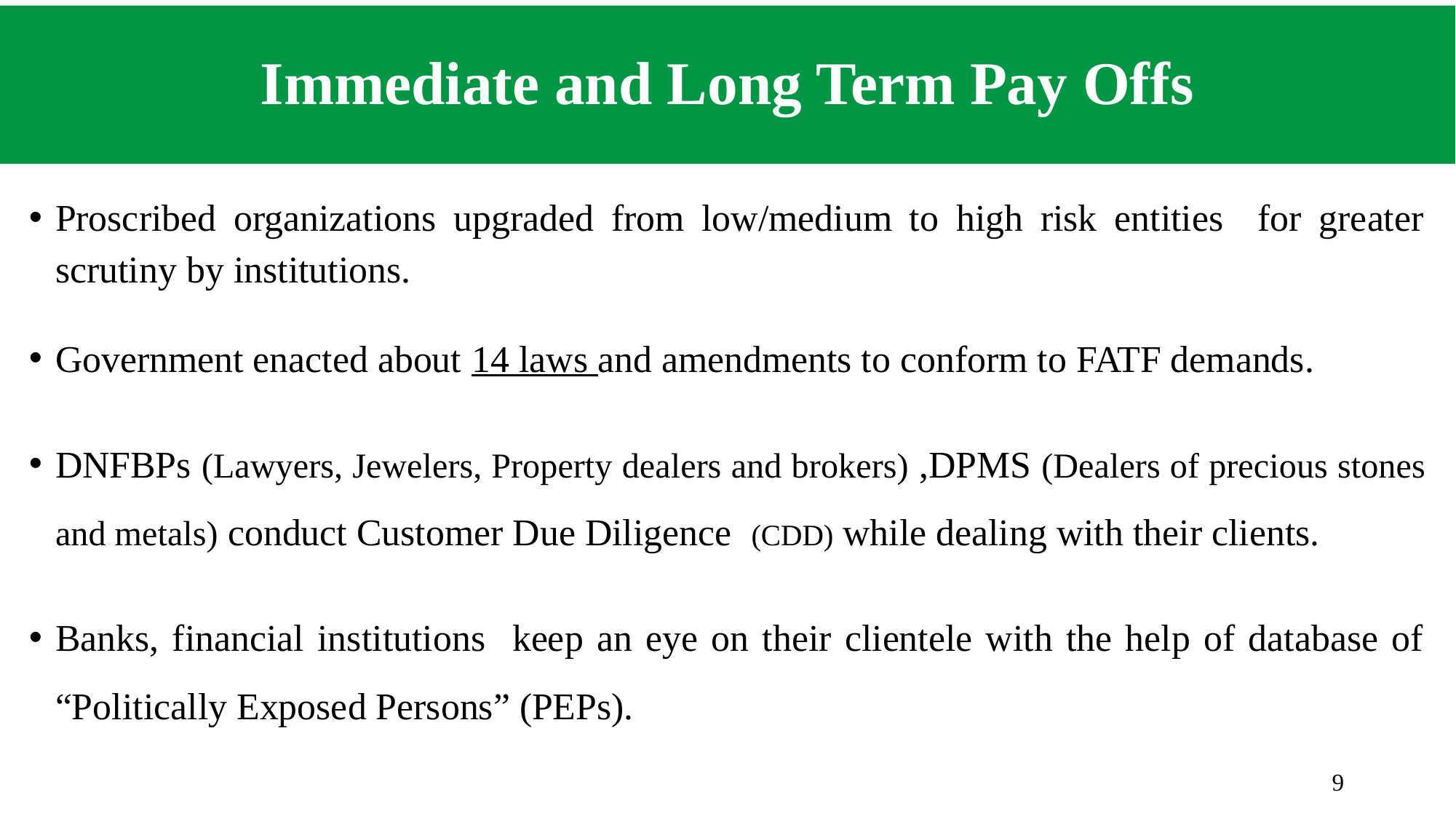

# Immediate and Long Term Pay Offs
Proscribed organizations upgraded from low/medium to high risk entities  for greater scrutiny by institutions.
Government enacted about 14 laws and amendments to conform to FATF demands.
DNFBPs (Lawyers, Jewelers, Property dealers and brokers) ,DPMS (Dealers of precious stones and metals) conduct Customer Due Diligence  (CDD) while dealing with their clients.
Banks, financial institutions  keep an eye on their clientele with the help of database of “Pol­i­ti­cally Exposed Persons” (PEPs).

9